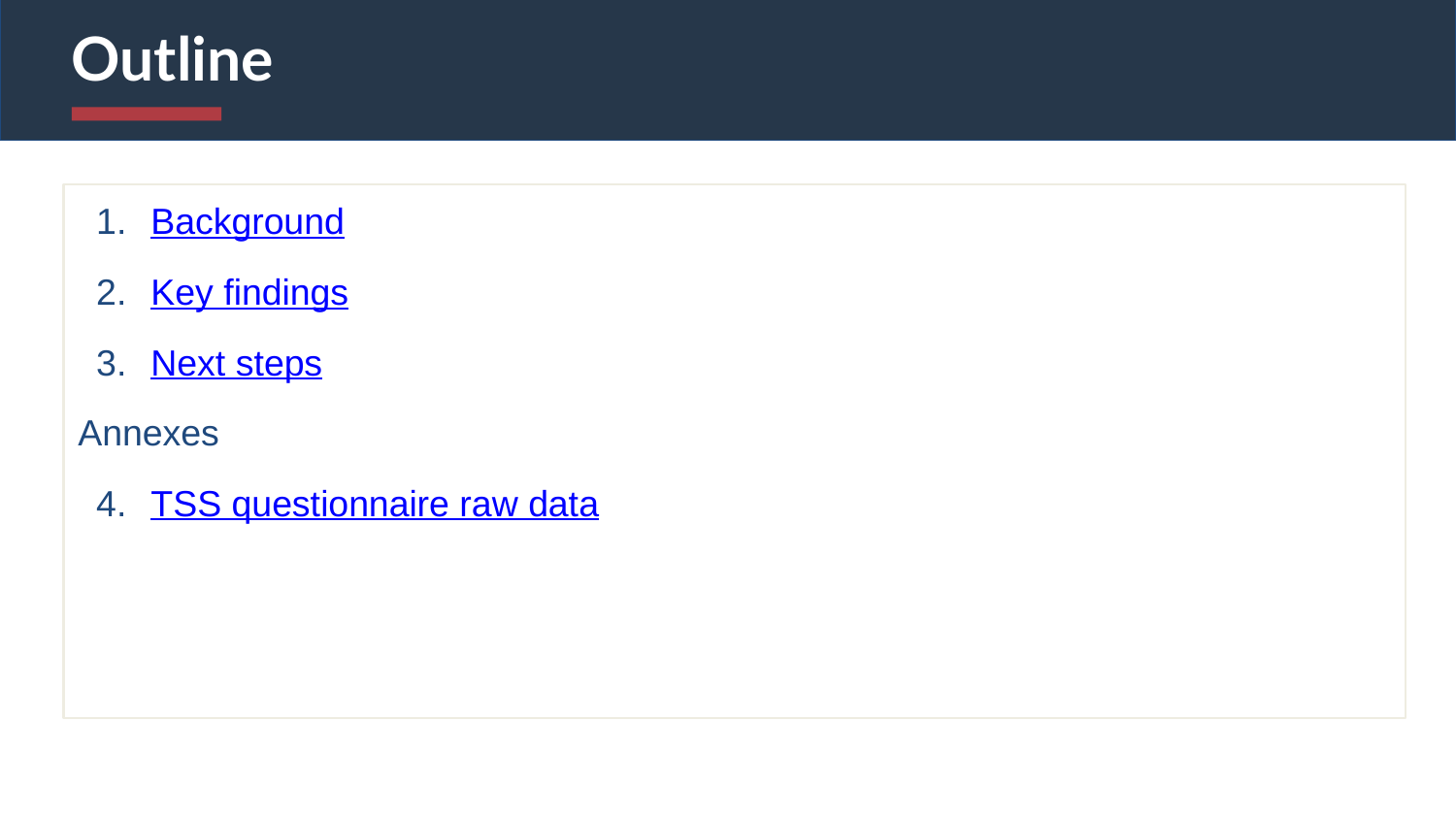

# Outline

Background
Key findings
Next steps
Annexes
TSS questionnaire raw data